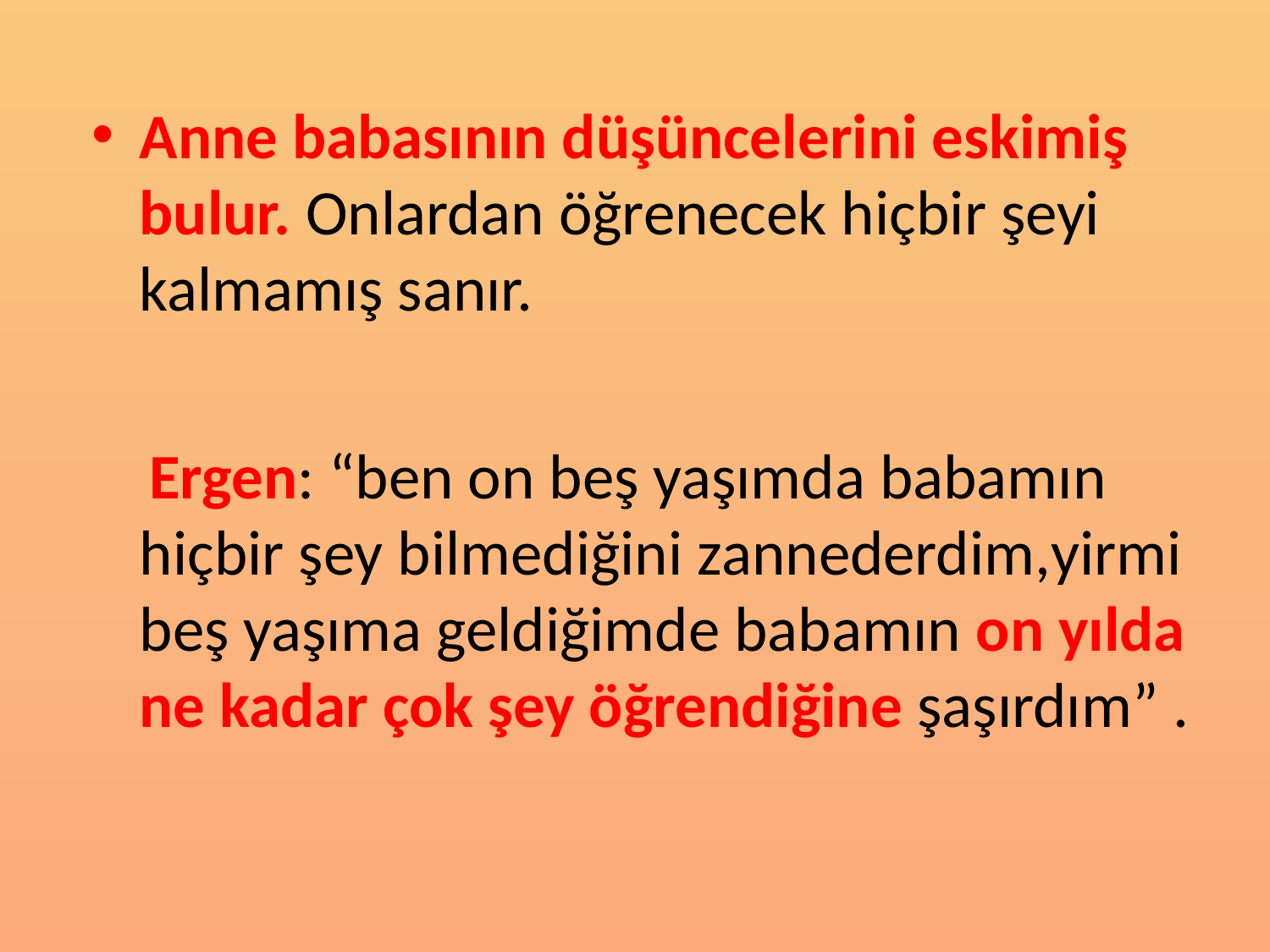

Anne babasının düşüncelerini eskimiş bulur. Onlardan öğrenecek hiçbir şeyi kalmamış sanır.

    Ergen: “ben on beş yaşımda babamın hiçbir şey bilmediğini zannederdim,yirmi beş yaşıma geldiğimde babamın on yılda ne kadar çok şey öğrendiğine şaşırdım” .